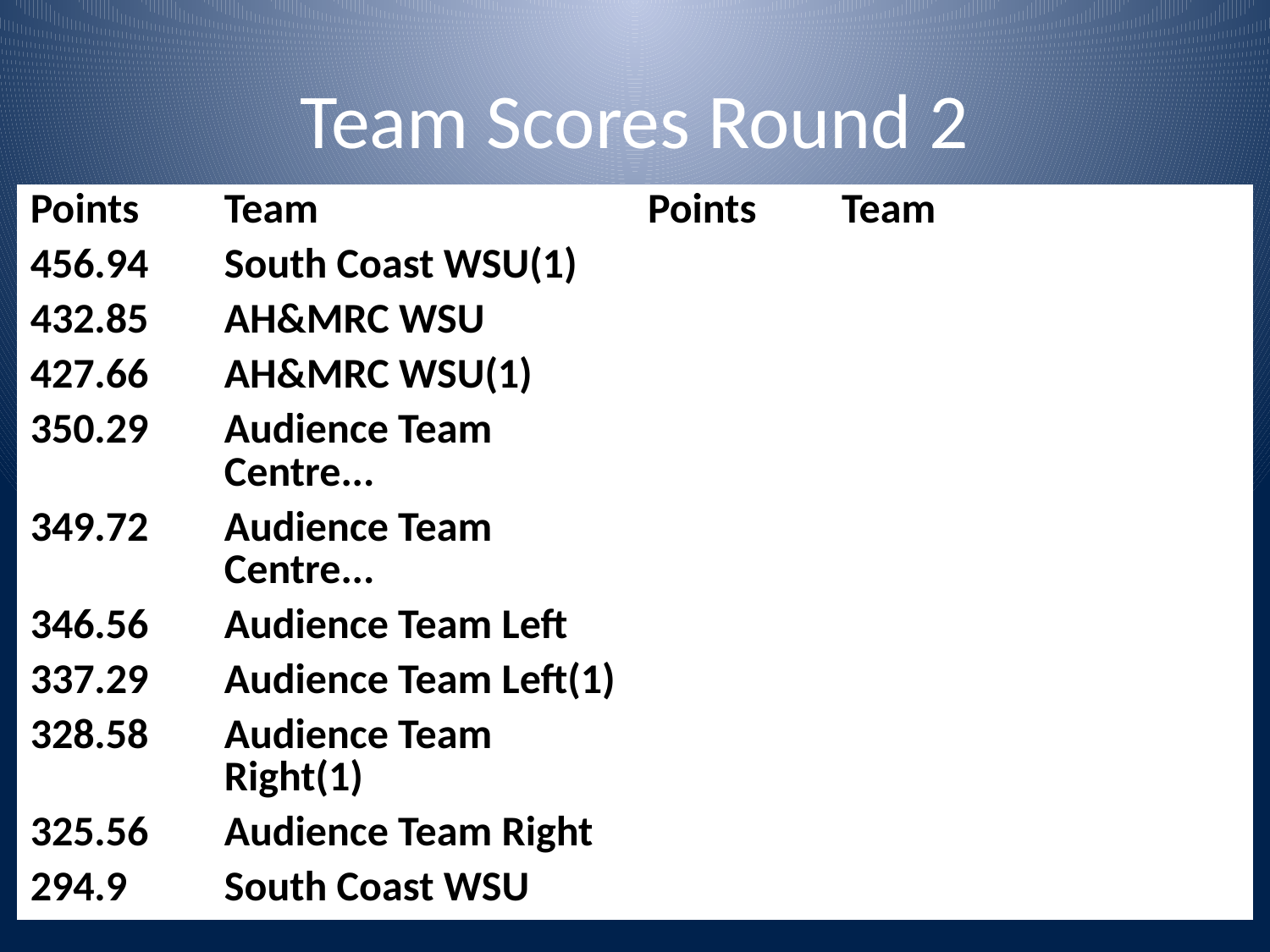

# Team Scores Round 2
| Points | Team | Points | Team |
| --- | --- | --- | --- |
| 456.94 | South Coast WSU(1) |  |  |
| 432.85 | AH&MRC WSU |  |  |
| 427.66 | AH&MRC WSU(1) |  |  |
| 350.29 | Audience Team Centre... |  |  |
| 349.72 | Audience Team Centre... |  |  |
| 346.56 | Audience Team Left |  |  |
| 337.29 | Audience Team Left(1) |  |  |
| 328.58 | Audience Team Right(1) |  |  |
| 325.56 | Audience Team Right |  |  |
| 294.9 | South Coast WSU |  |  |